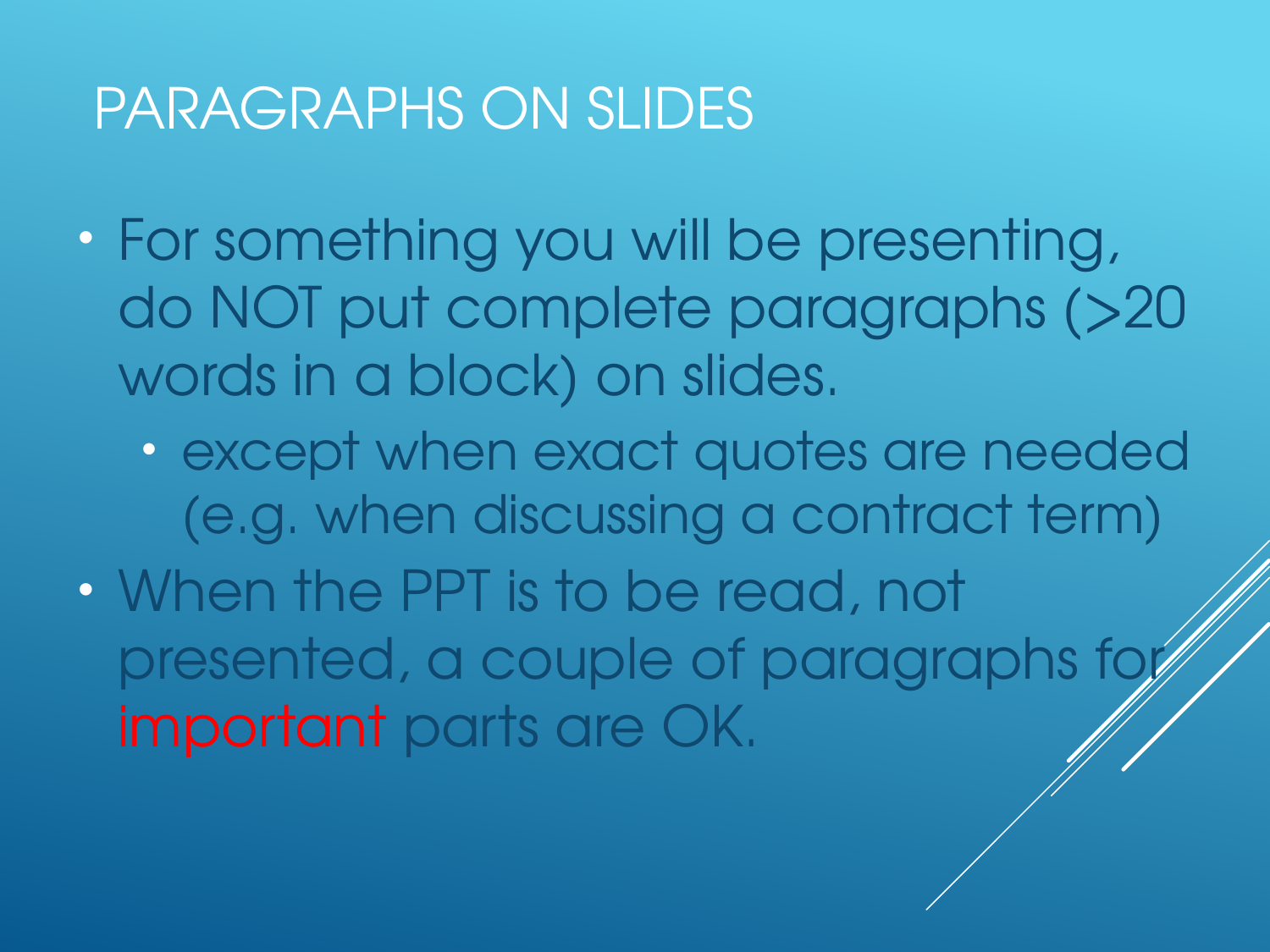

# Paragraphs on Slides
For something you will be presenting, do NOT put complete paragraphs (>20 words in a block) on slides.
except when exact quotes are needed (e.g. when discussing a contract term)
When the PPT is to be read, not presented, a couple of paragraphs for important parts are OK.